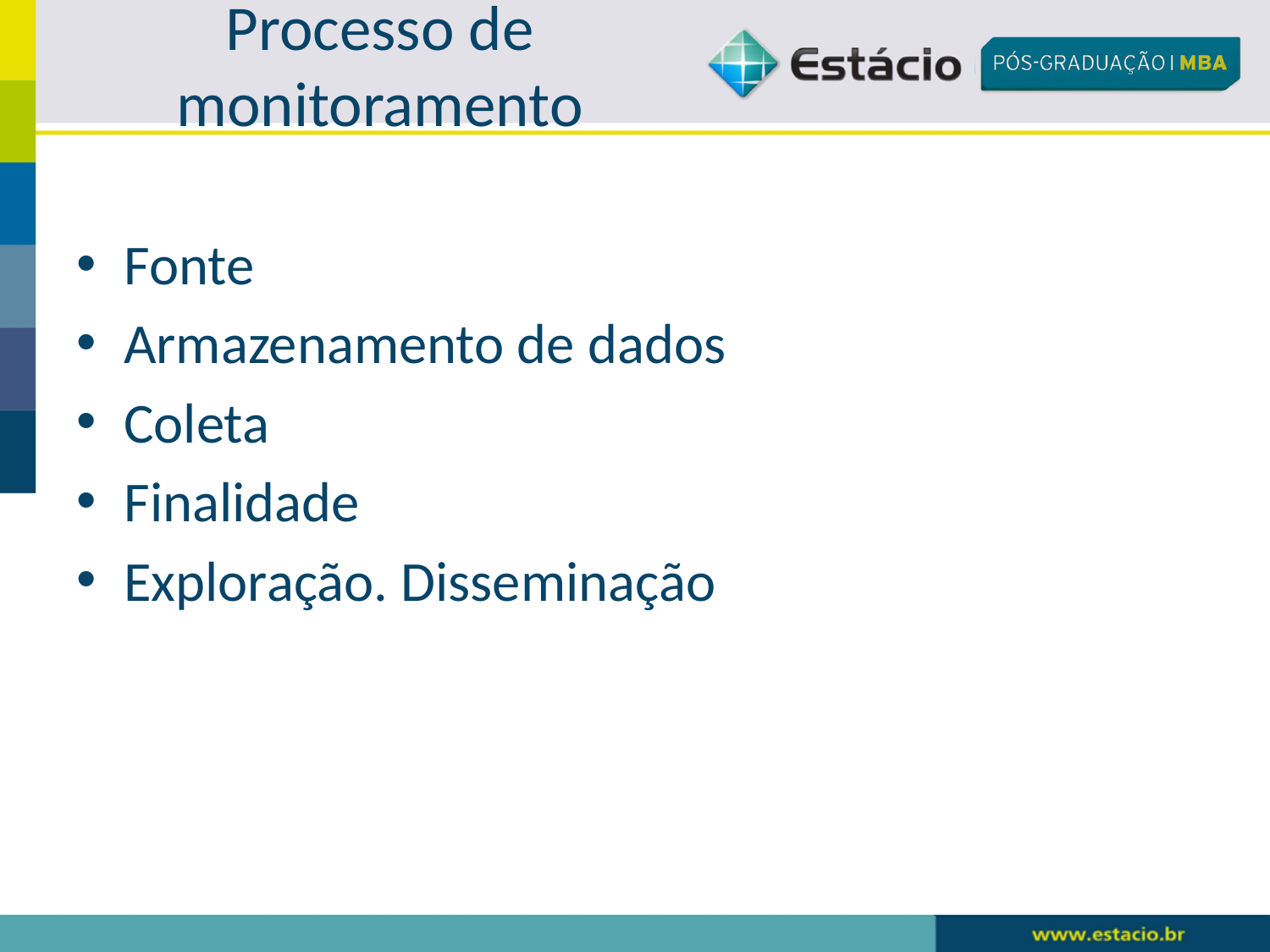

# Processo de monitoramento
Fonte
Armazenamento de dados
Coleta
Finalidade
Exploração. Disseminação